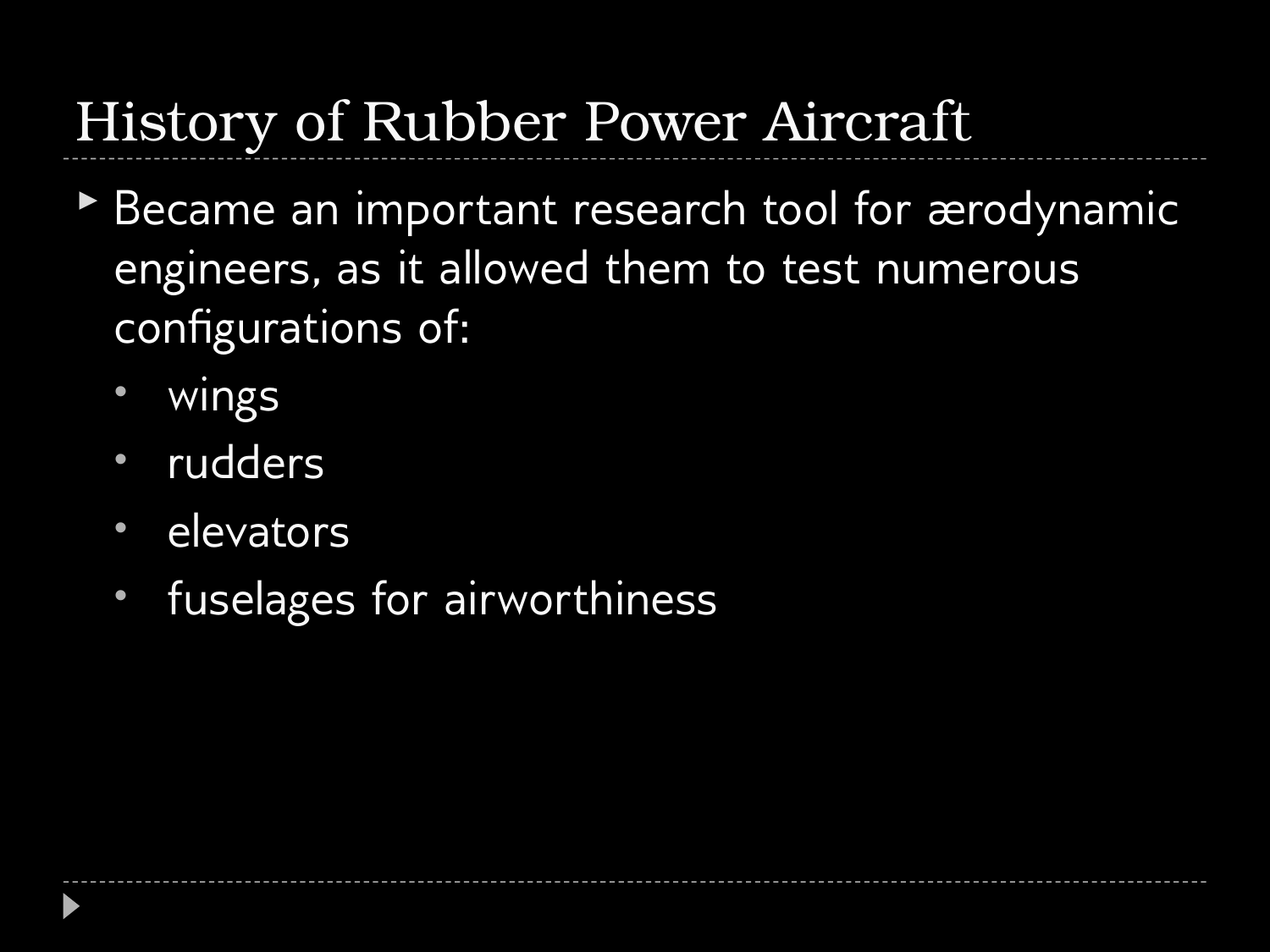

# History of Rubber Power Aircraft
Became an important research tool for aerodynamic engineers, as it allowed them to test numerous configurations of:
 wings
 rudders
 elevators
 fuselages for airworthiness